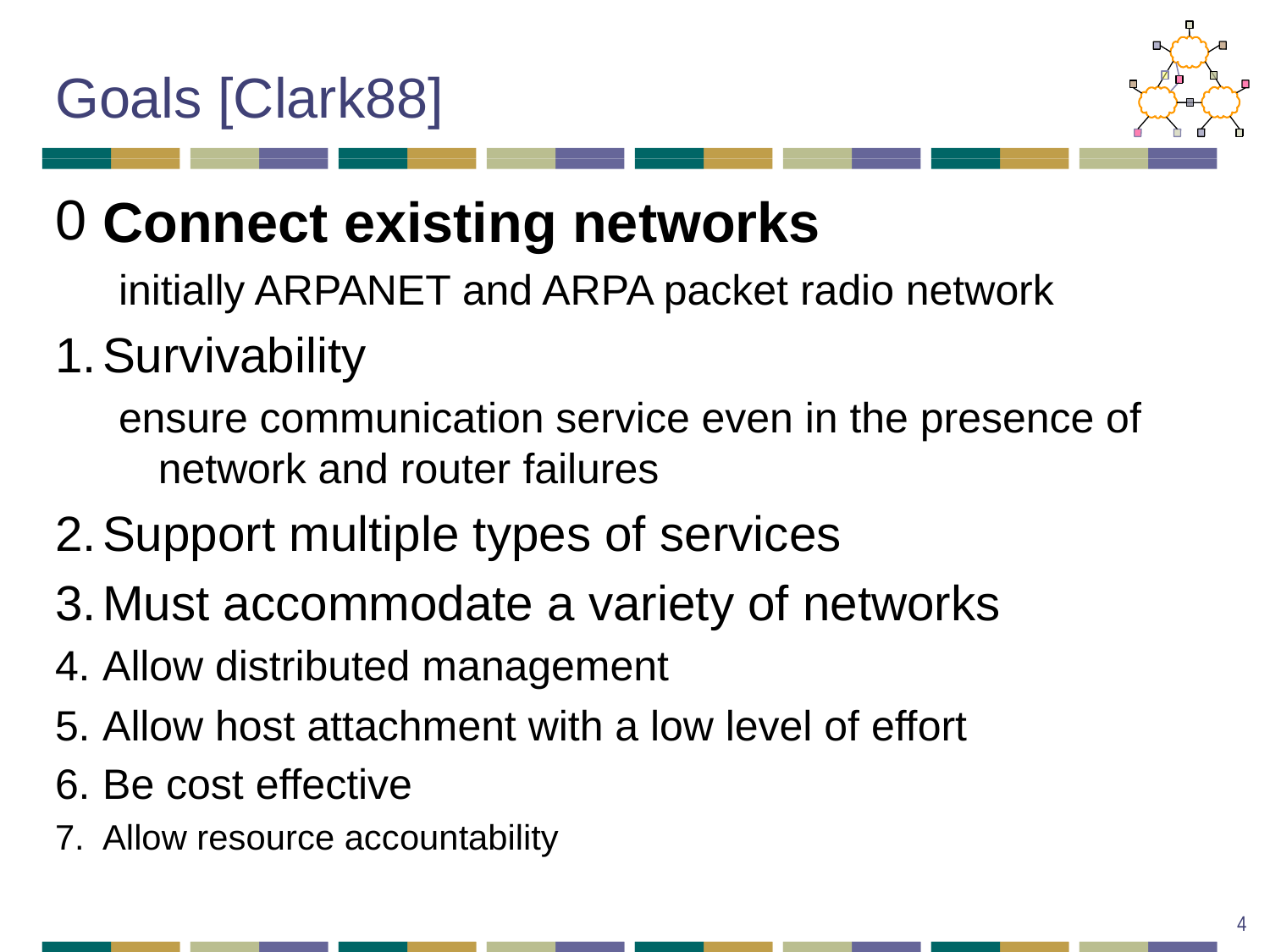

# Goals [Clark88]
Connect existing networks
initially ARPANET and ARPA packet radio network
Survivability
ensure communication service even in the presence of network and router failures
Support multiple types of services
Must accommodate a variety of networks
Allow distributed management
Allow host attachment with a low level of effort
Be cost effective
Allow resource accountability
4